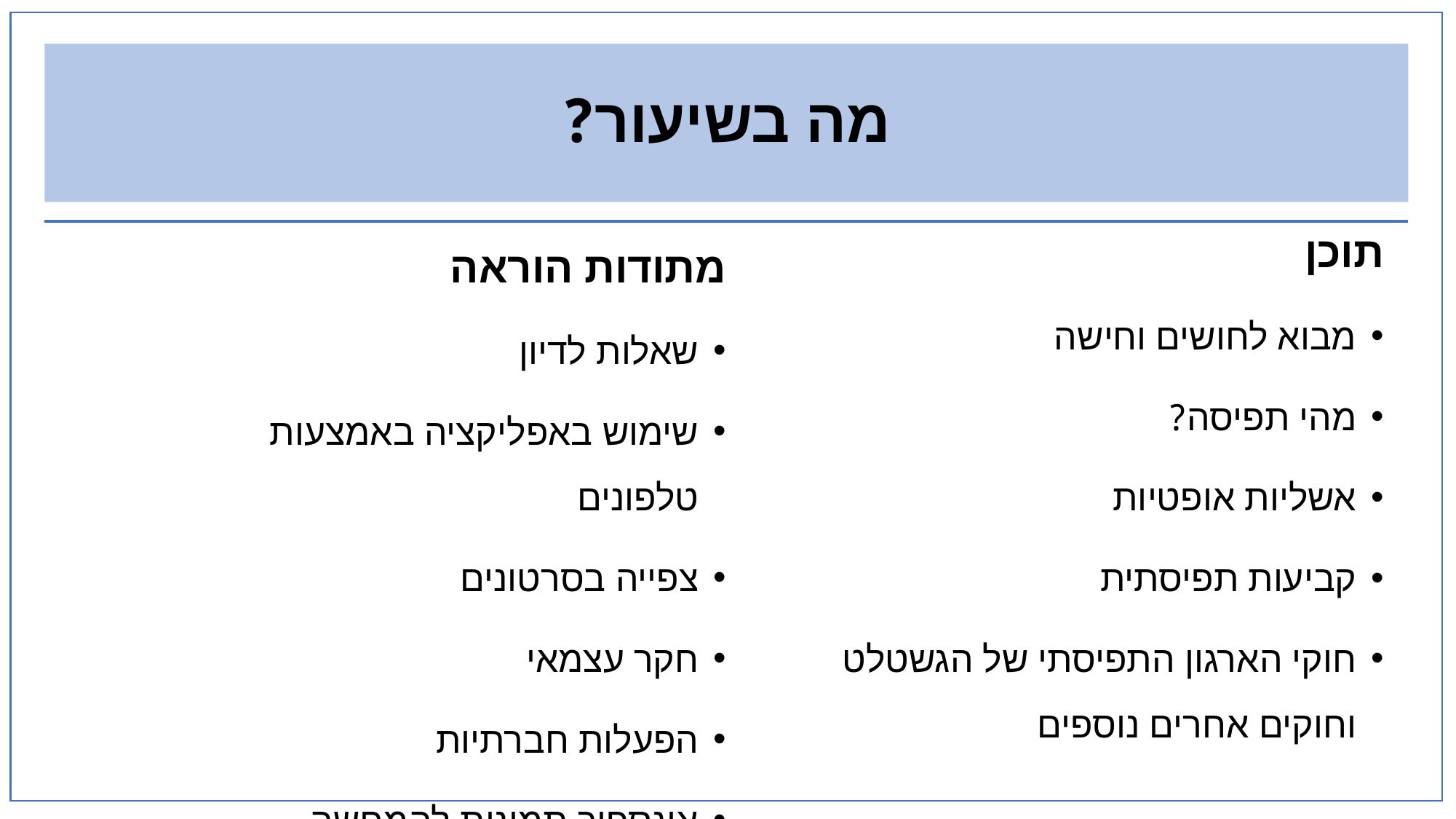

# מה בשיעור?
תוכן
מבוא לחושים וחישה
מהי תפיסה?
אשליות אופטיות
קביעות תפיסתית
חוקי הארגון התפיסתי של הגשטלט וחוקים אחרים נוספים

מתודות הוראה
שאלות לדיון
שימוש באפליקציה באמצעות טלפונים
צפייה בסרטונים
חקר עצמאי
הפעלות חברתיות
אינספור תמונות להמחשה